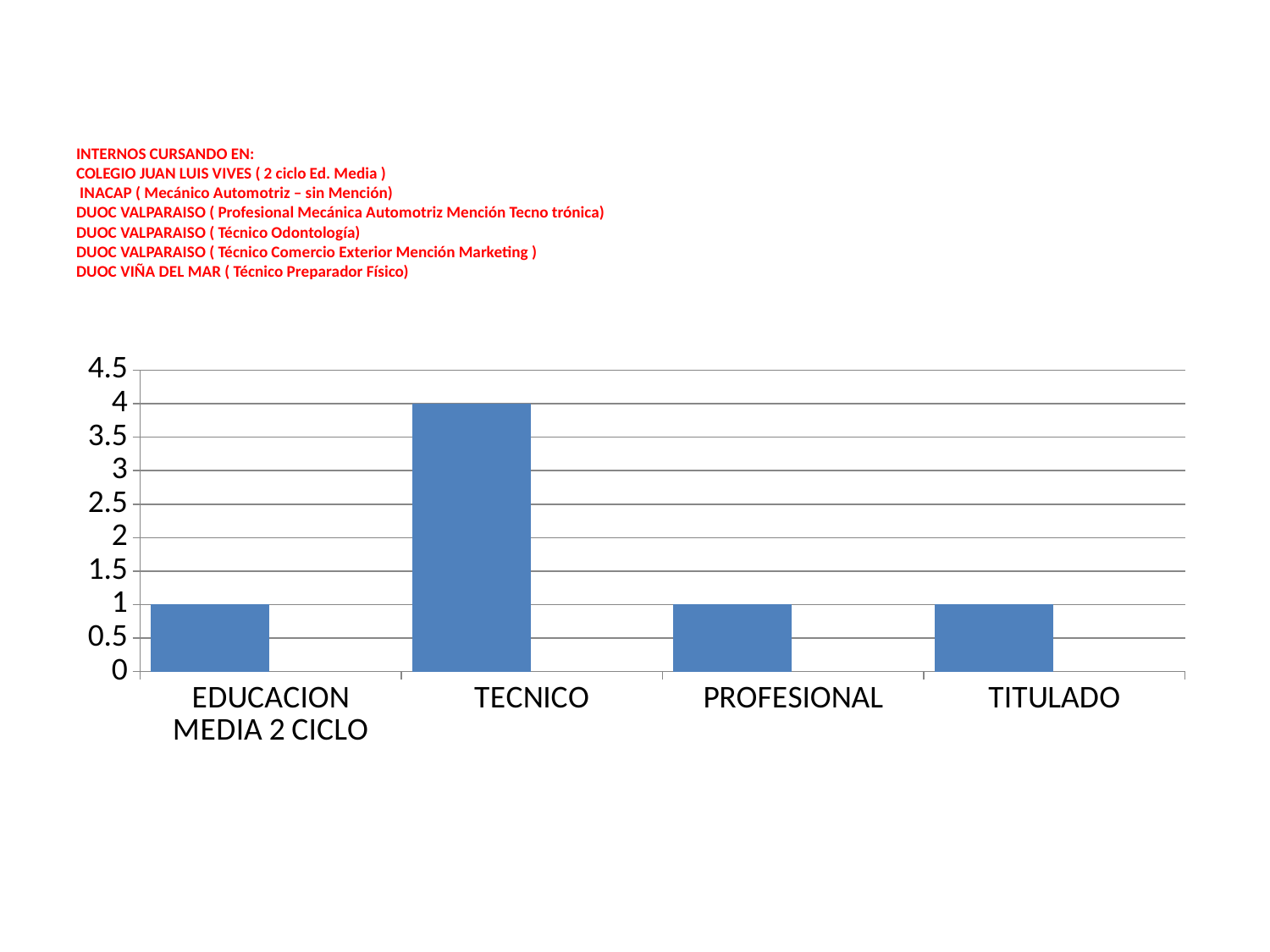

# INTERNOS CURSANDO EN: COLEGIO JUAN LUIS VIVES ( 2 ciclo Ed. Media ) INACAP ( Mecánico Automotriz – sin Mención) DUOC VALPARAISO ( Profesional Mecánica Automotriz Mención Tecno trónica) DUOC VALPARAISO ( Técnico Odontología) DUOC VALPARAISO ( Técnico Comercio Exterior Mención Marketing ) DUOC VIÑA DEL MAR ( Técnico Preparador Físico)

### Chart

| Category | Serie 1 | Columna1 | Columna2 |
|---|---|---|---|
| EDUCACION MEDIA 2 CICLO | 1.0 | None | None |
| TECNICO | 4.0 | None | None |
| PROFESIONAL | 1.0 | None | None |
| TITULADO | 1.0 | None | None |